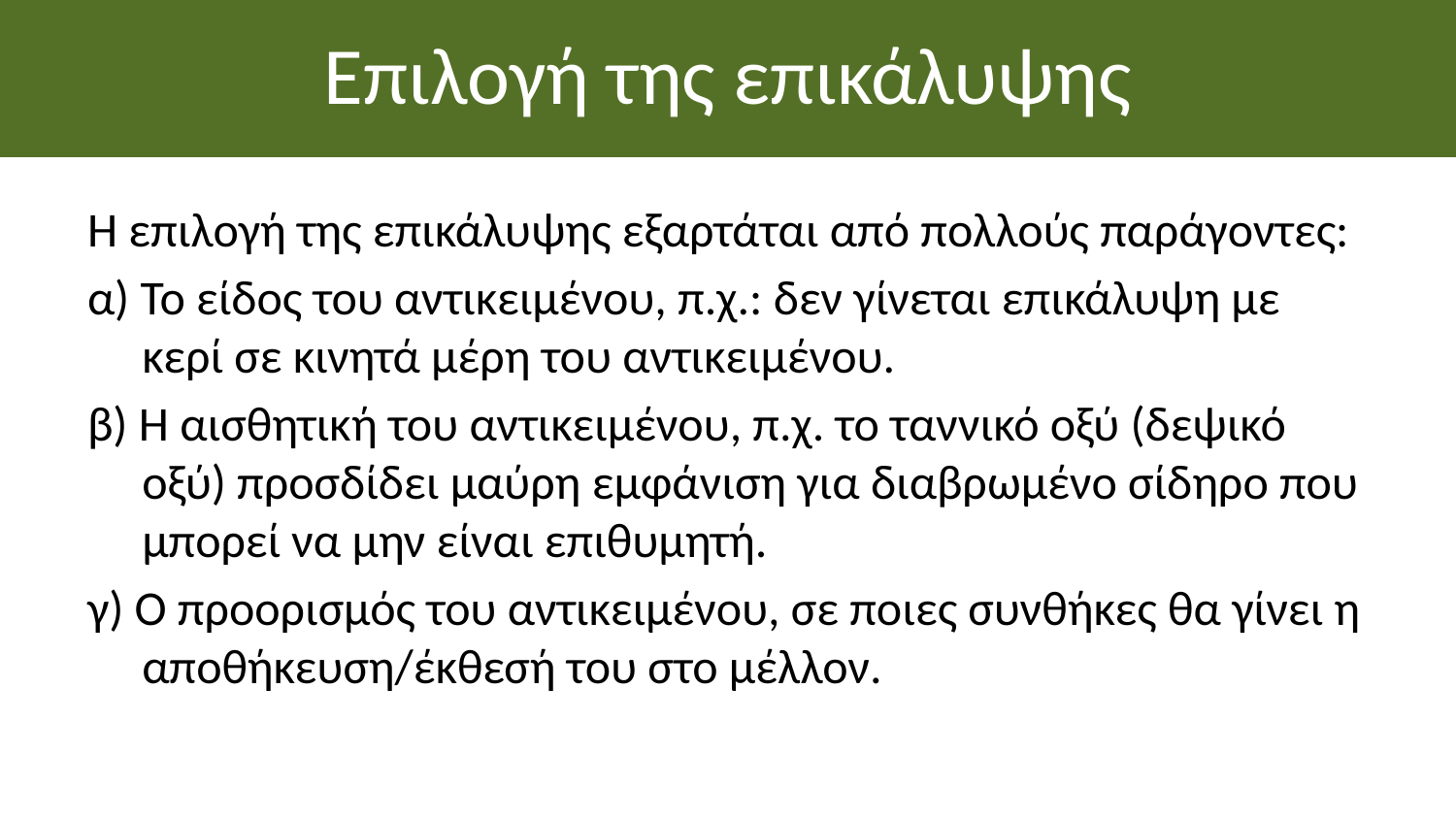

# Επιλογή της επικάλυψης
Η επιλογή της επικάλυψης εξαρτάται από πολλούς παράγοντες:
α) Το είδος του αντικειμένου, π.χ.: δεν γίνεται επικάλυψη με κερί σε κινητά μέρη του αντικειμένου.
β) Η αισθητική του αντικειμένου, π.χ. το ταννικό οξύ (δεψικό οξύ) προσδίδει μαύρη εμφάνιση για διαβρωμένο σίδηρο που μπορεί να μην είναι επιθυμητή.
γ) Ο προορισμός του αντικειμένου, σε ποιες συνθήκες θα γίνει η αποθήκευση/έκθεσή του στο μέλλον.